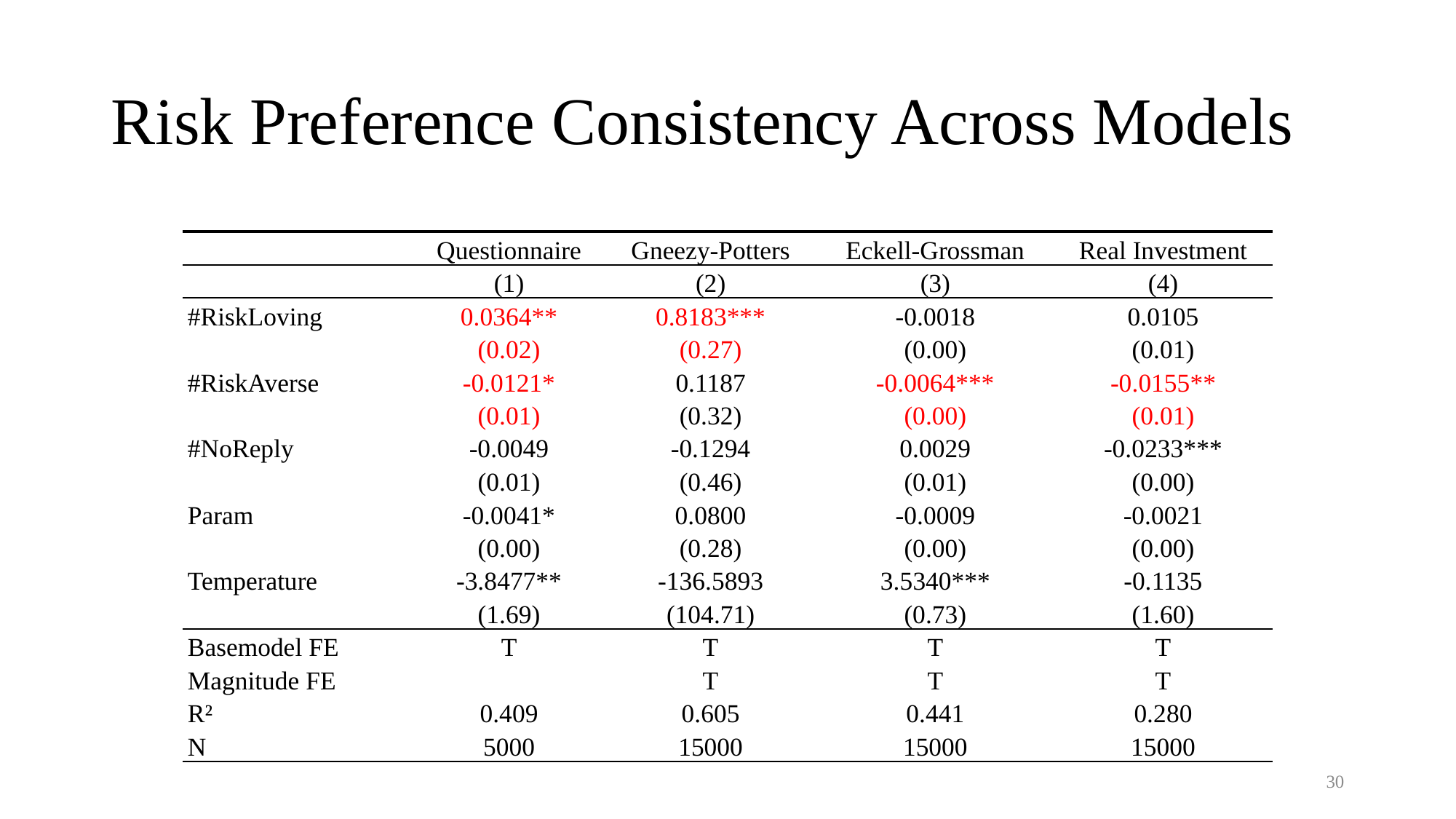

# Risk Preference Consistency Across Models
|  |  |  |  |  |
| --- | --- | --- | --- | --- |
|  | Questionnaire | Gneezy-Potters | Eckell-Grossman | Real Investment |
|  | (1) | (2) | (3) | (4) |
| #RiskLoving | 0.0364\*\* | 0.8183\*\*\* | -0.0018 | 0.0105 |
|  | (0.02) | (0.27) | (0.00) | (0.01) |
| #RiskAverse | -0.0121\* | 0.1187 | -0.0064\*\*\* | -0.0155\*\* |
|  | (0.01) | (0.32) | (0.00) | (0.01) |
| #NoReply | -0.0049 | -0.1294 | 0.0029 | -0.0233\*\*\* |
|  | (0.01) | (0.46) | (0.01) | (0.00) |
| Param | -0.0041\* | 0.0800 | -0.0009 | -0.0021 |
|  | (0.00) | (0.28) | (0.00) | (0.00) |
| Temperature | -3.8477\*\* | -136.5893 | 3.5340\*\*\* | -0.1135 |
|  | (1.69) | (104.71) | (0.73) | (1.60) |
| Basemodel FE | T | T | T | T |
| Magnitude FE |  | T | T | T |
| R² | 0.409 | 0.605 | 0.441 | 0.280 |
| N | 5000 | 15000 | 15000 | 15000 |
30